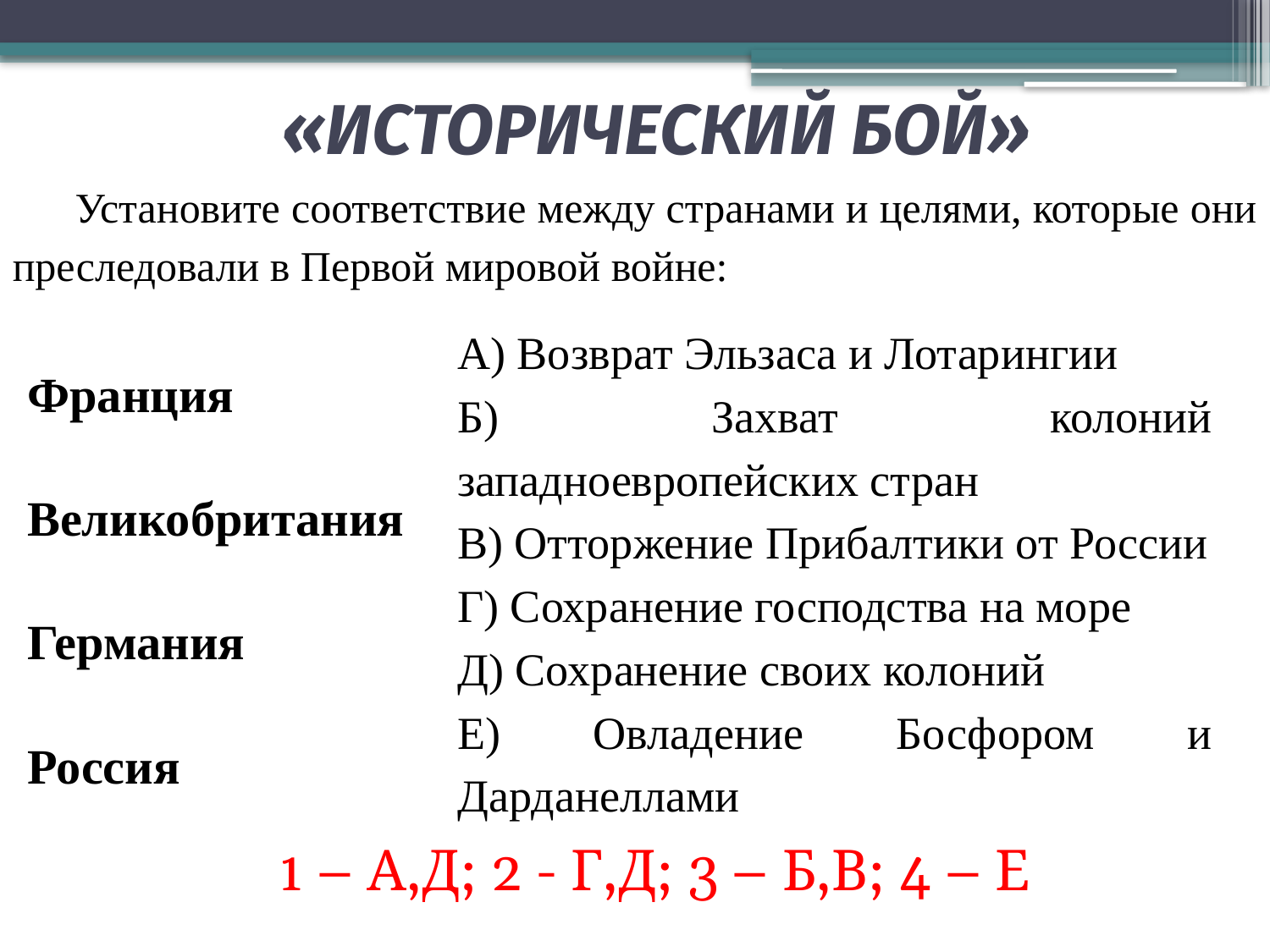

# «ИСТОРИЧЕСКИЙ БОЙ»
Установите соответствие между странами и целями, которые они преследовали в Первой мировой войне:
Франция
Великобритания
Германия
Россия

А) Возврат Эльзаса и Лотарингии
Б) Захват колоний западноевропейских стран
В) Отторжение Прибалтики от России
Г) Сохранение господства на море
Д) Сохранение своих колоний
Е) Овладение Босфором и Дарданеллами
1 – А,Д; 2 - Г,Д; 3 – Б,В; 4 – Е